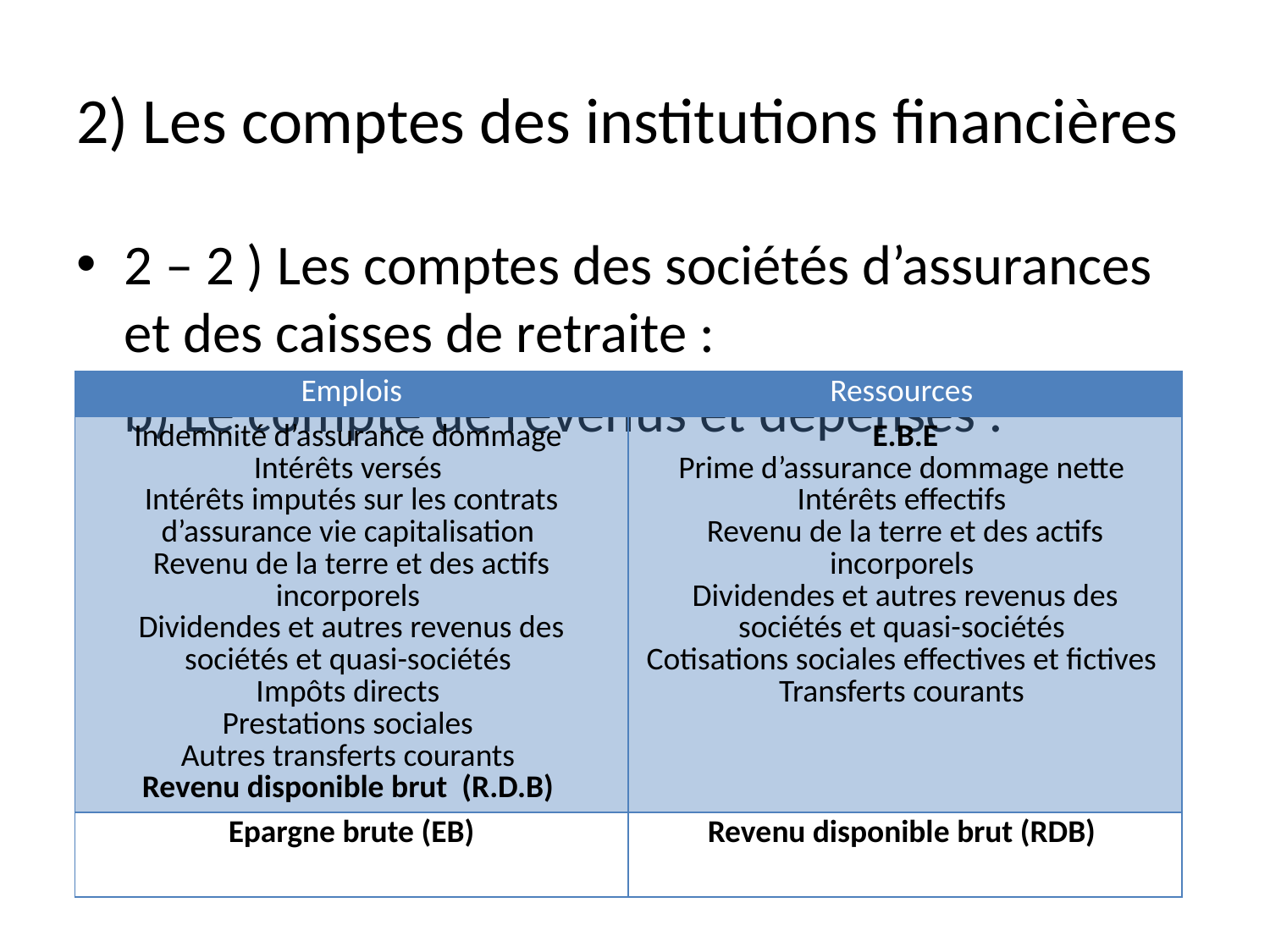

# 2) Les comptes des institutions financières
2 – 2 ) Les comptes des sociétés d’assurances et des caisses de retraite :
b) Le compte de revenus et dépenses :

| Emplois | Ressources |
| --- | --- |
| Indemnité d’assurance dommage Intérêts versés Intérêts imputés sur les contrats d’assurance vie capitalisation Revenu de la terre et des actifs incorporels Dividendes et autres revenus des sociétés et quasi-sociétés Impôts directs Prestations sociales Autres transferts courants Revenu disponible brut (R.D.B) | E.B.E Prime d’assurance dommage nette Intérêts effectifs Revenu de la terre et des actifs incorporels Dividendes et autres revenus des sociétés et quasi-sociétés Cotisations sociales effectives et fictives Transferts courants |
| Epargne brute (EB) | Revenu disponible brut (RDB) |